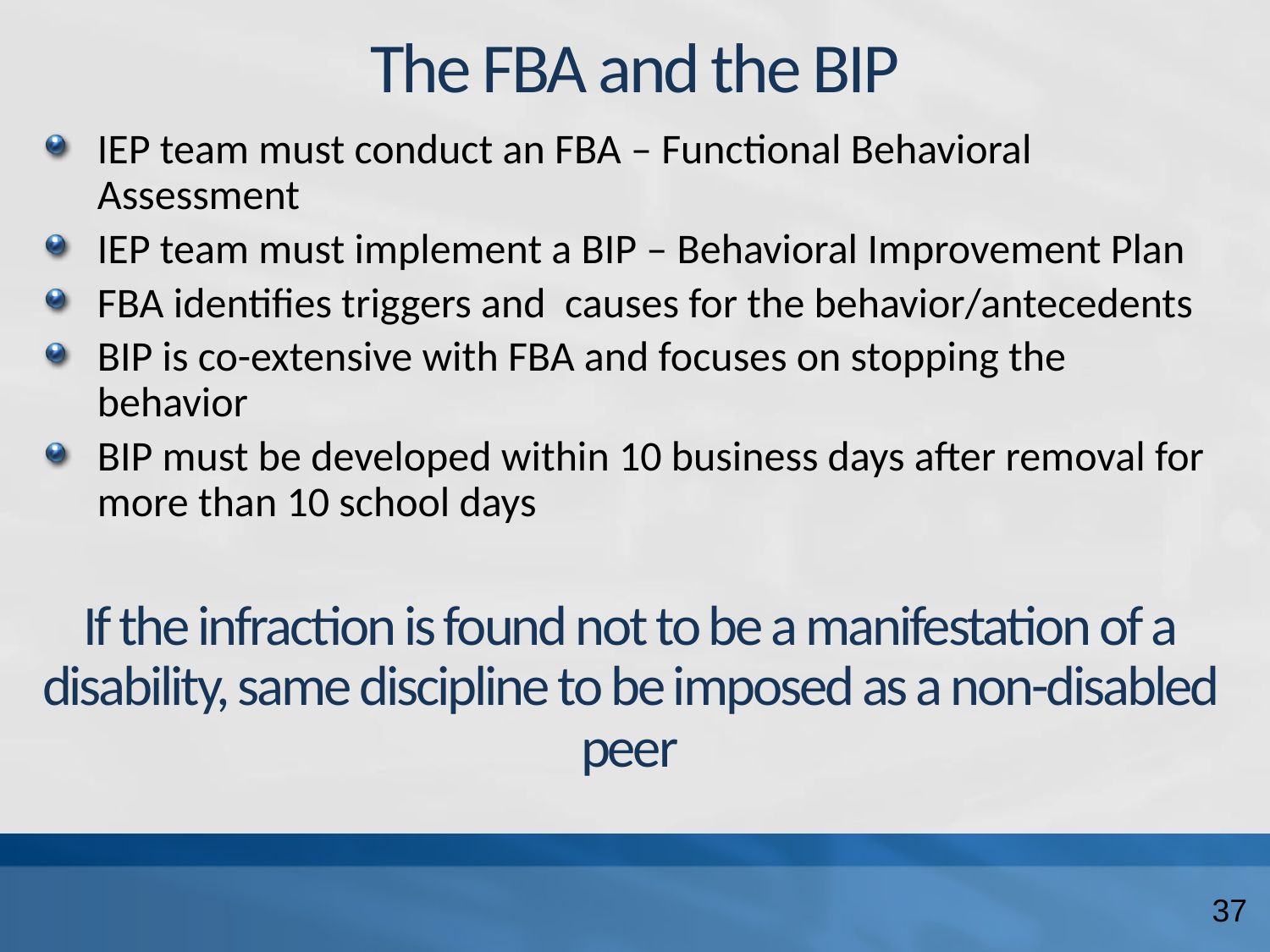

# The FBA and the BIP
IEP team must conduct an FBA – Functional Behavioral Assessment
IEP team must implement a BIP – Behavioral Improvement Plan
FBA identifies triggers and  causes for the behavior/antecedents
BIP is co-extensive with FBA and focuses on stopping the behavior
BIP must be developed within 10 business days after removal for more than 10 school days

If the infraction is found not to be a manifestation of a disability, same discipline to be imposed as a non-disabled peer
37